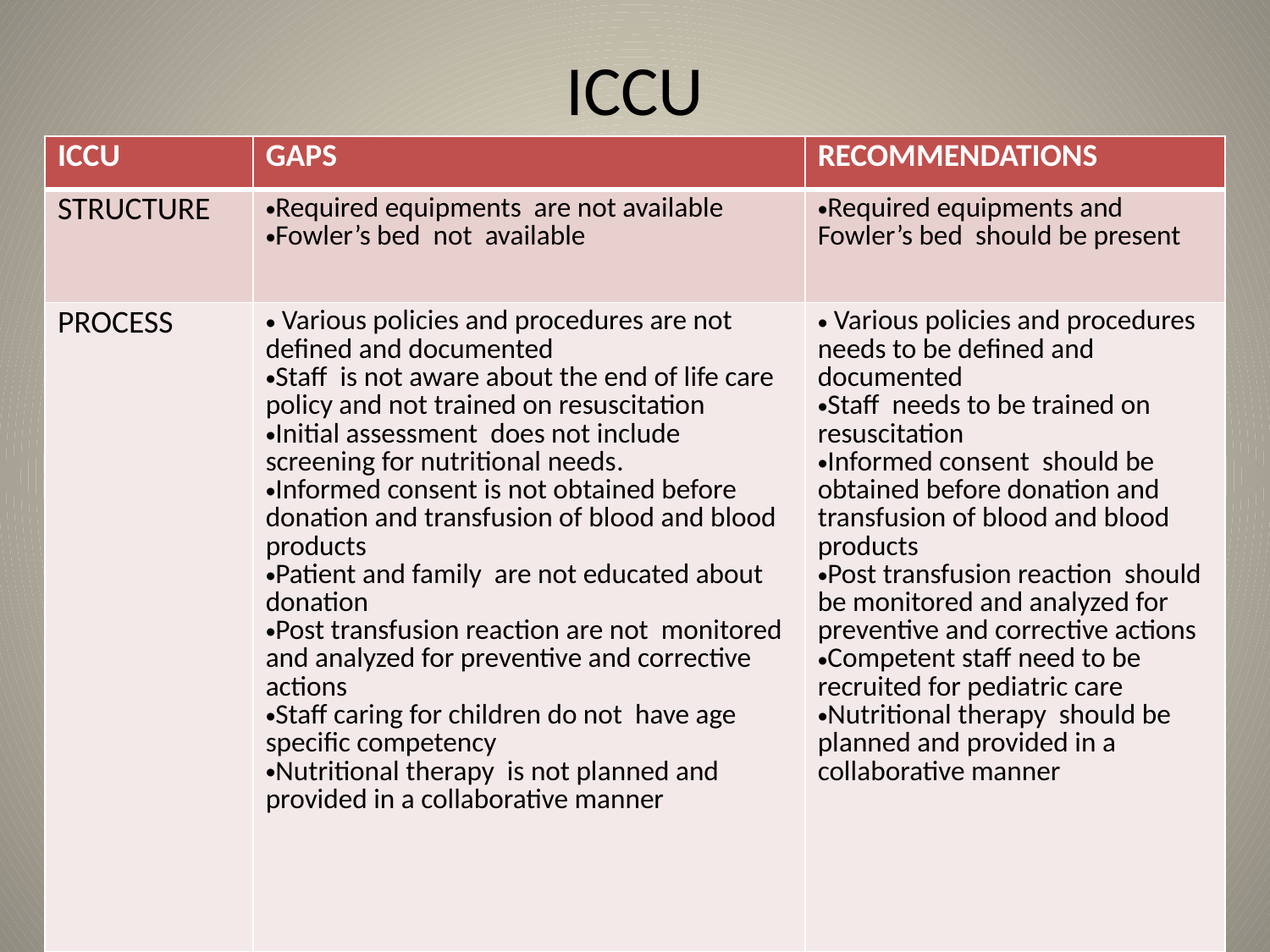

# ICCU
| ICCU | GAPS | RECOMMENDATIONS |
| --- | --- | --- |
| STRUCTURE | Required equipments are not available Fowler’s bed not available | Required equipments and Fowler’s bed should be present |
| PROCESS | Various policies and procedures are not defined and documented Staff is not aware about the end of life care policy and not trained on resuscitation Initial assessment does not include screening for nutritional needs. Informed consent is not obtained before donation and transfusion of blood and blood products Patient and family are not educated about donation Post transfusion reaction are not monitored and analyzed for preventive and corrective actions Staff caring for children do not have age specific competency Nutritional therapy is not planned and provided in a collaborative manner | Various policies and procedures needs to be defined and documented Staff needs to be trained on resuscitation Informed consent should be obtained before donation and transfusion of blood and blood products Post transfusion reaction should be monitored and analyzed for preventive and corrective actions Competent staff need to be recruited for pediatric care Nutritional therapy should be planned and provided in a collaborative manner |